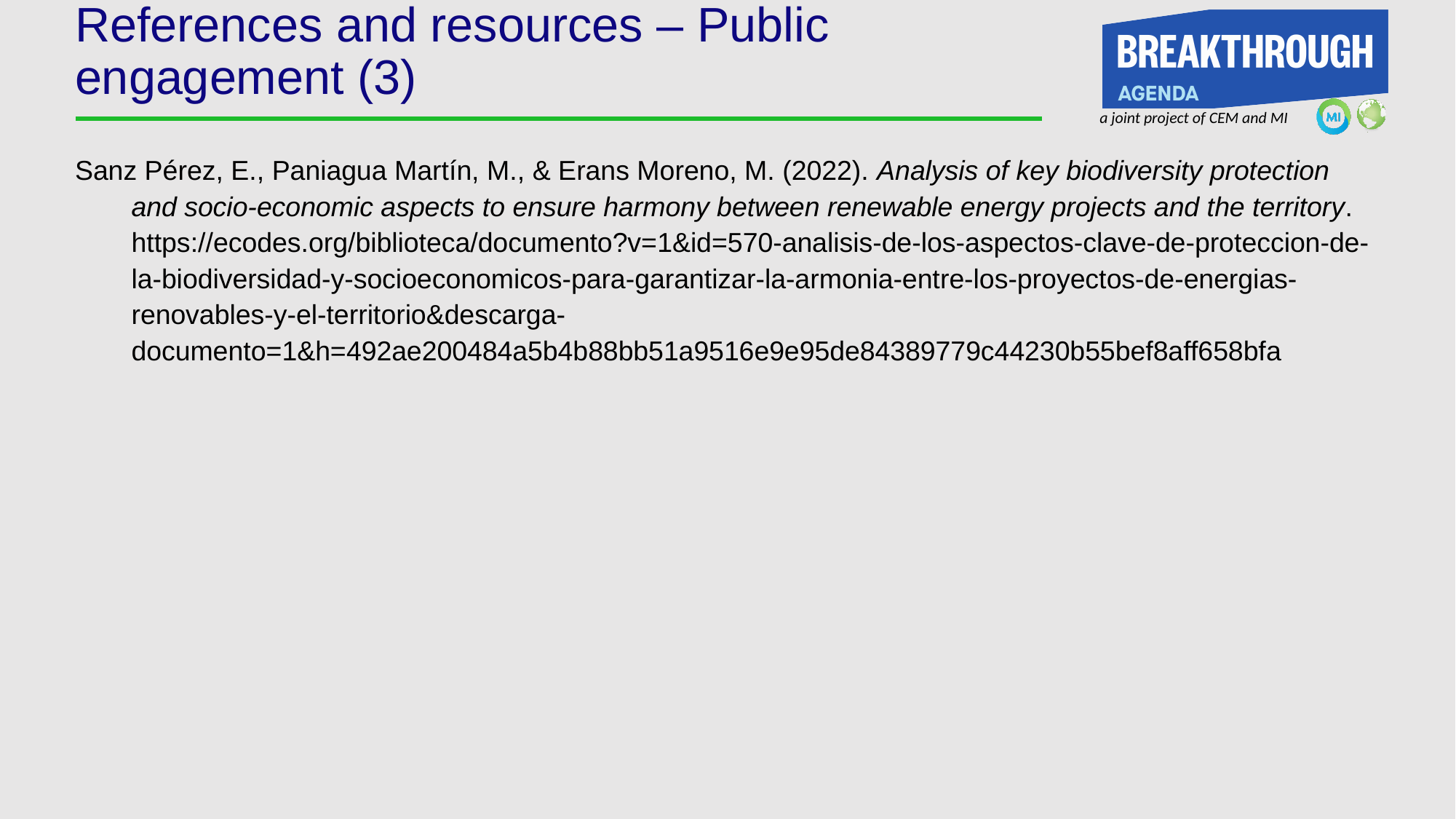

# References and resources – Public engagement (3)
Sanz Pérez, E., Paniagua Martín, M., & Erans Moreno, M. (2022). Analysis of key biodiversity protection and socio-economic aspects to ensure harmony between renewable energy projects and the territory. https://ecodes.org/biblioteca/documento?v=1&id=570-analisis-de-los-aspectos-clave-de-proteccion-de-la-biodiversidad-y-socioeconomicos-para-garantizar-la-armonia-entre-los-proyectos-de-energias-renovables-y-el-territorio&descarga-documento=1&h=492ae200484a5b4b88bb51a9516e9e95de84389779c44230b55bef8aff658bfa